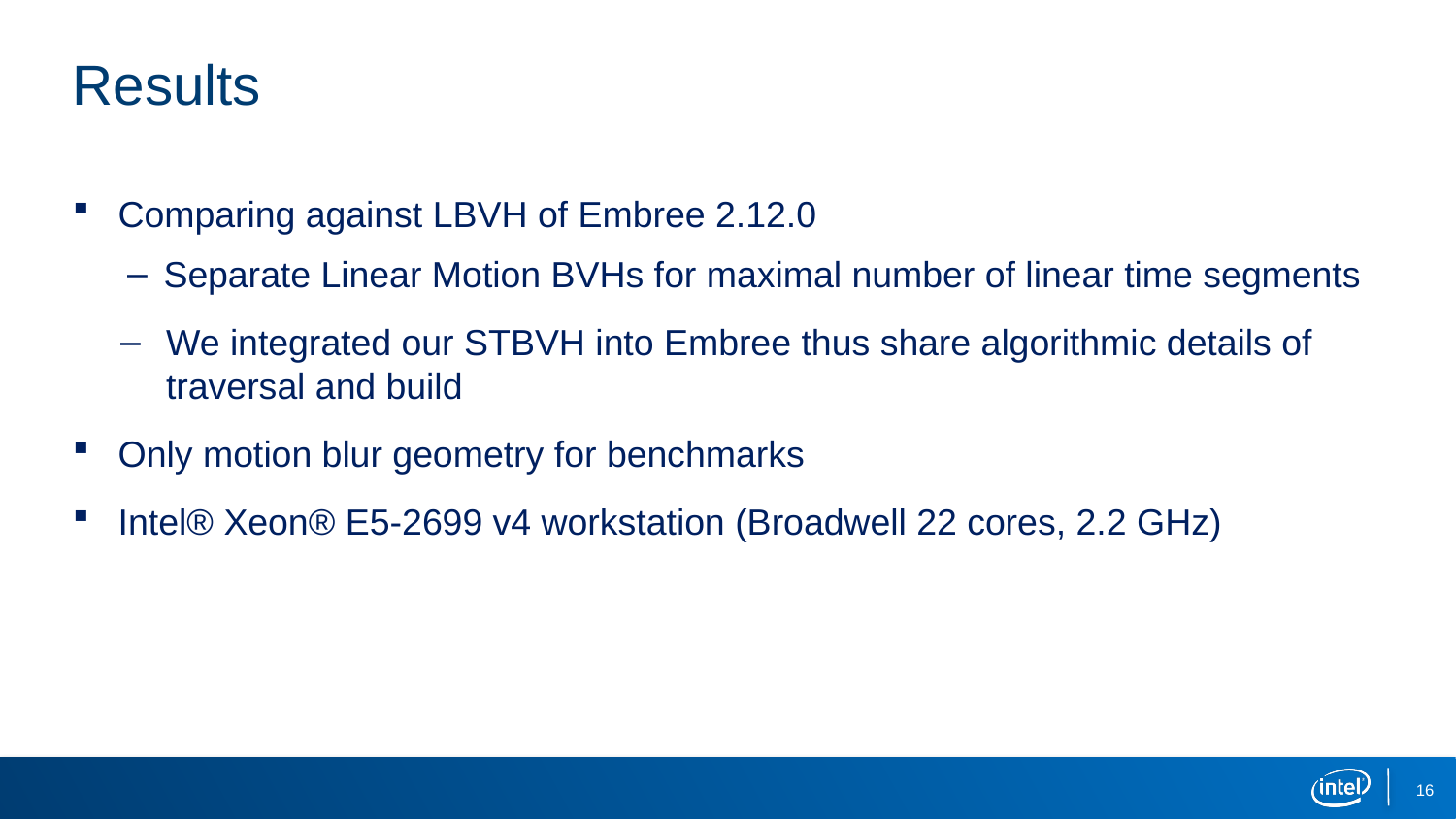

# Results
Comparing against LBVH of Embree 2.12.0
Separate Linear Motion BVHs for maximal number of linear time segments
We integrated our STBVH into Embree thus share algorithmic details of traversal and build
Only motion blur geometry for benchmarks
Intel® Xeon® E5-2699 v4 workstation (Broadwell 22 cores, 2.2 GHz)
16